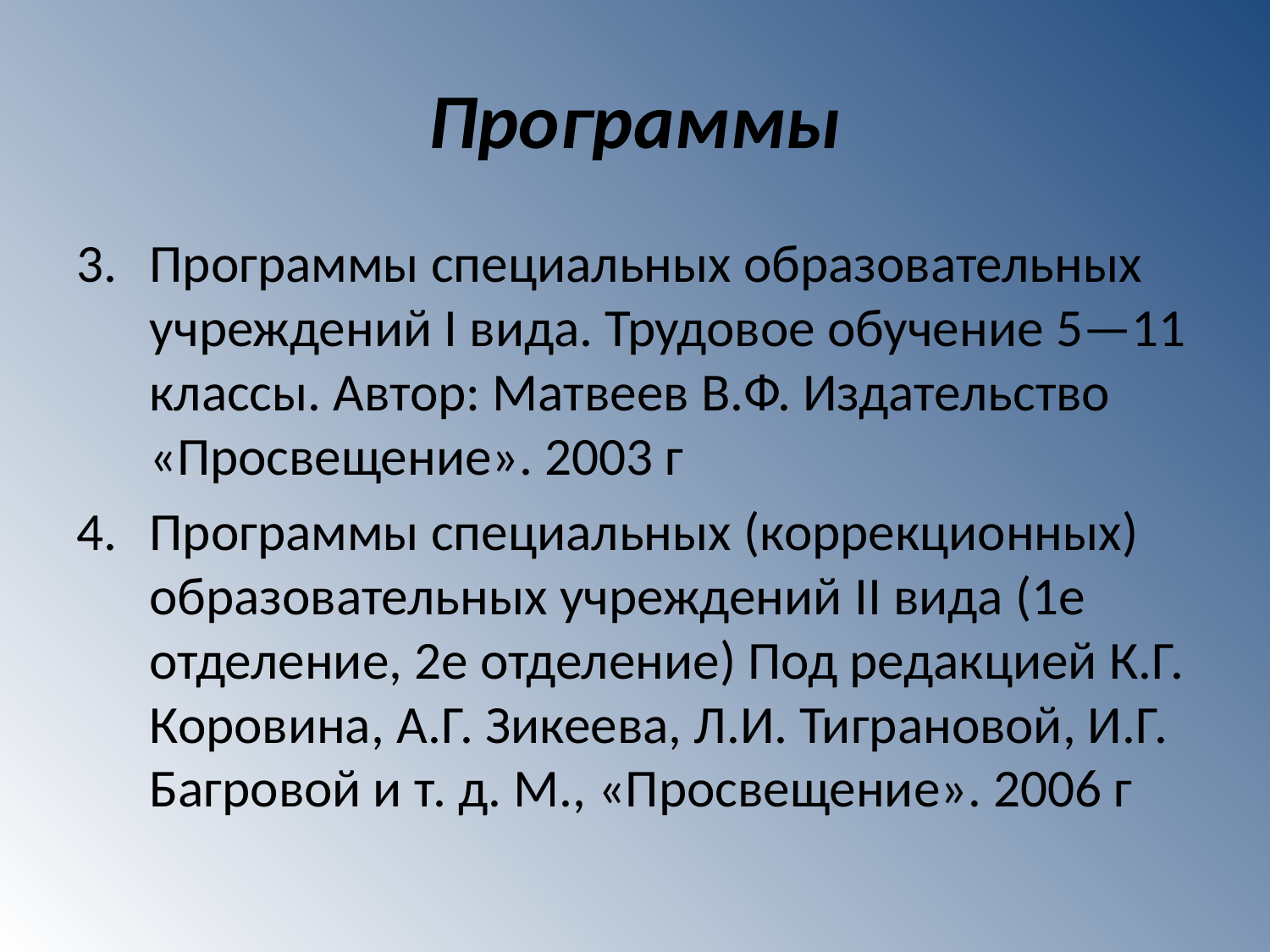

# Программы
Программы специальных образовательных учреждений I вида. Трудовое обучение 5—11 классы. Автор: Матвеев В.Ф. Издательство «Просвещение». 2003 г
Программы специальных (коррекционных) образовательных учреждений II вида (1е отделение, 2е отделение) Под редакцией К.Г. Коровина, А.Г. Зикеева, Л.И. Тиграновой, И.Г. Багровой и т. д. М., «Просвещение». 2006 г